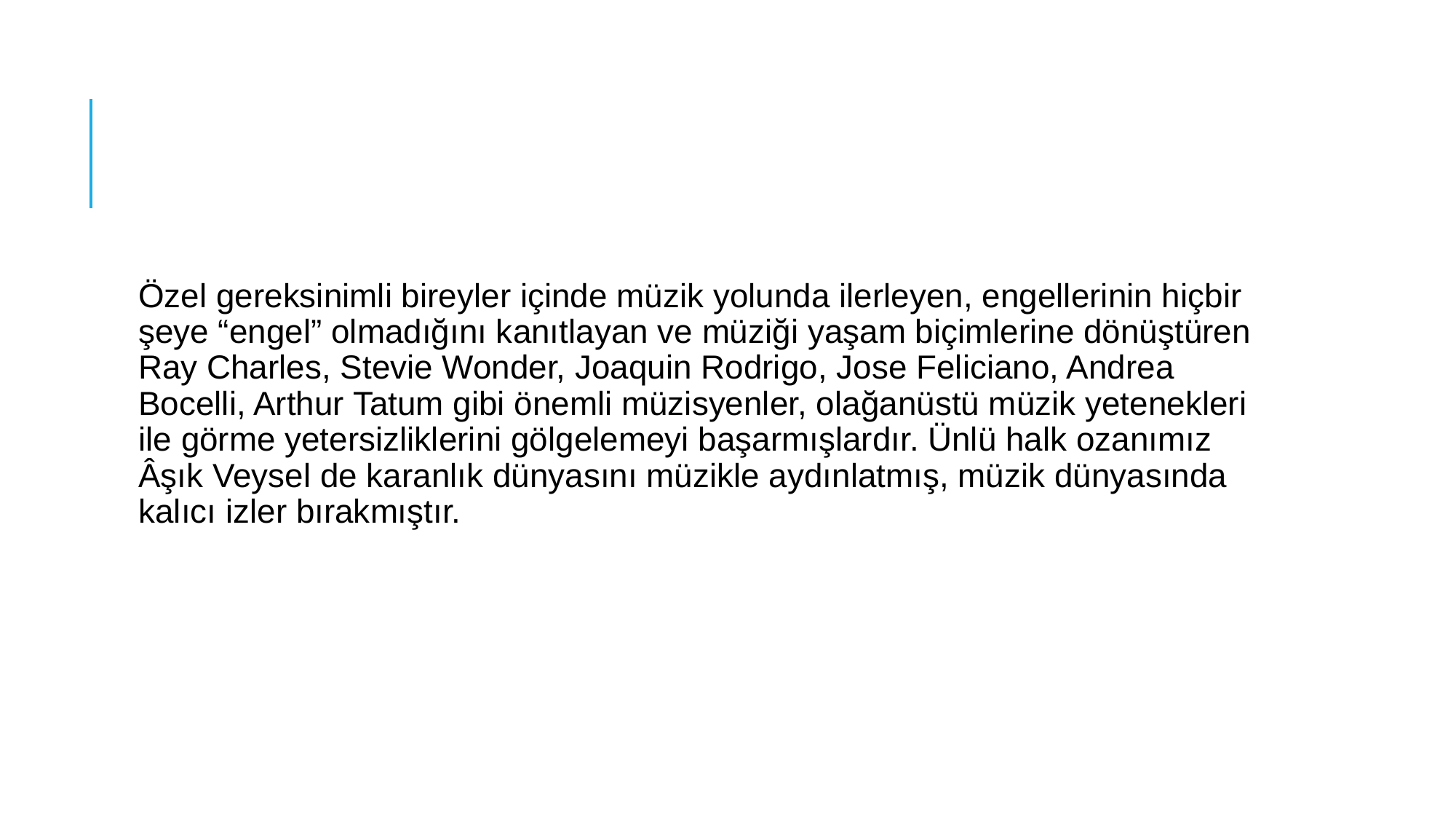

#
Özel gereksinimli bireyler içinde müzik yolunda ilerleyen, engellerinin hiçbir şeye “engel” olmadığını kanıtlayan ve müziği yaşam biçimlerine dönüştüren Ray Charles, Stevie Wonder, Joaquin Rodrigo, Jose Feliciano, Andrea Bocelli, Arthur Tatum gibi önemli müzisyenler, olağanüstü müzik yetenekleri ile görme yetersizliklerini gölgelemeyi başarmışlardır. Ünlü halk ozanımız Âşık Veysel de karanlık dünyasını müzikle aydınlatmış, müzik dünyasında kalıcı izler bırakmıştır.